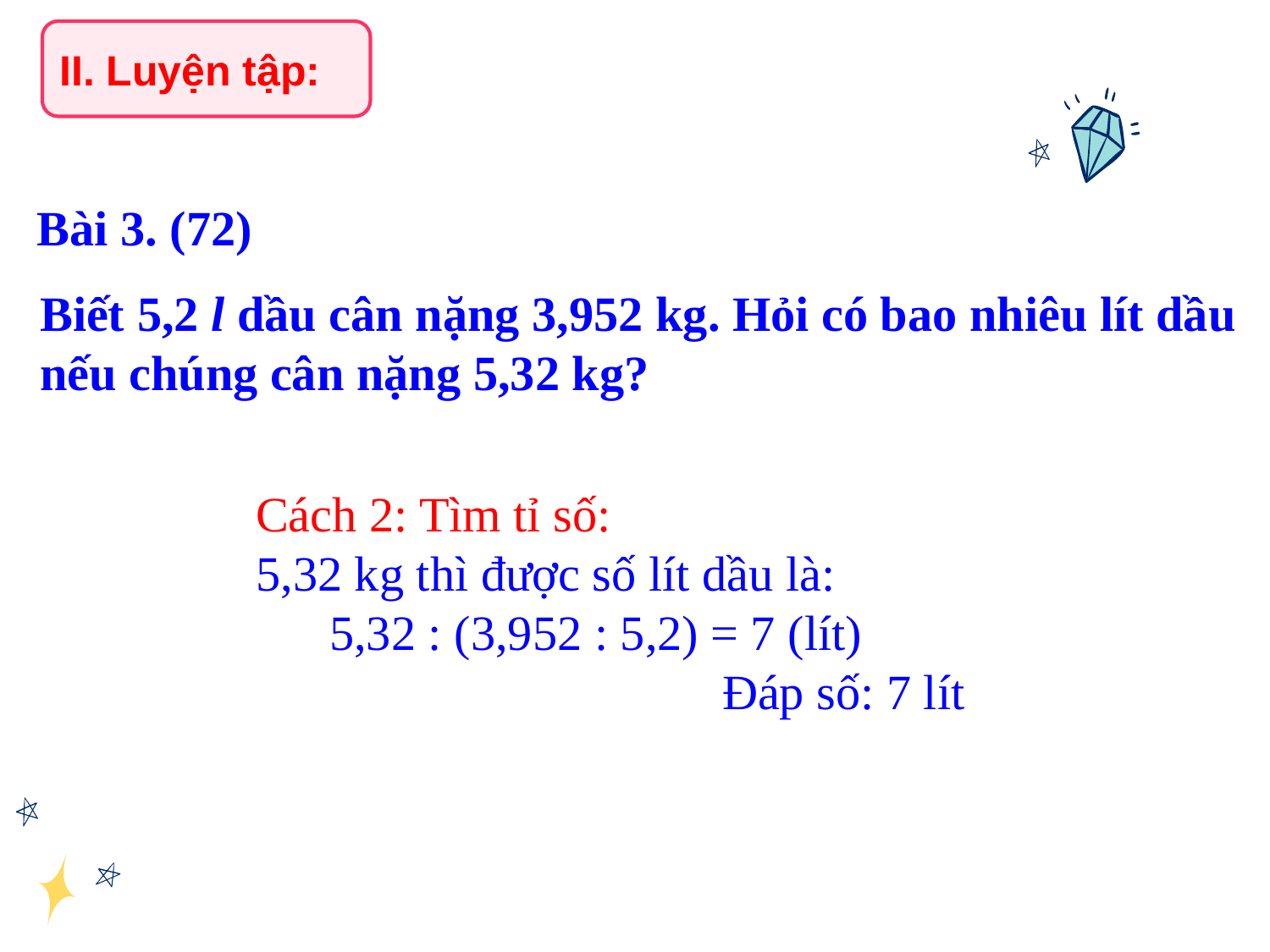

II. Luyện tập:
  Bài 3. (72)
Biết 5,2 l dầu cân nặng 3,952 kg. Hỏi có bao nhiêu lít dầu nếu chúng cân nặng 5,32 kg?
Cách 2: Tìm tỉ số:
5,32 kg thì được số lít dầu là:
      5,32 : (3,952 : 5,2) = 7 (lít)
                                      Đáp số: 7 lít